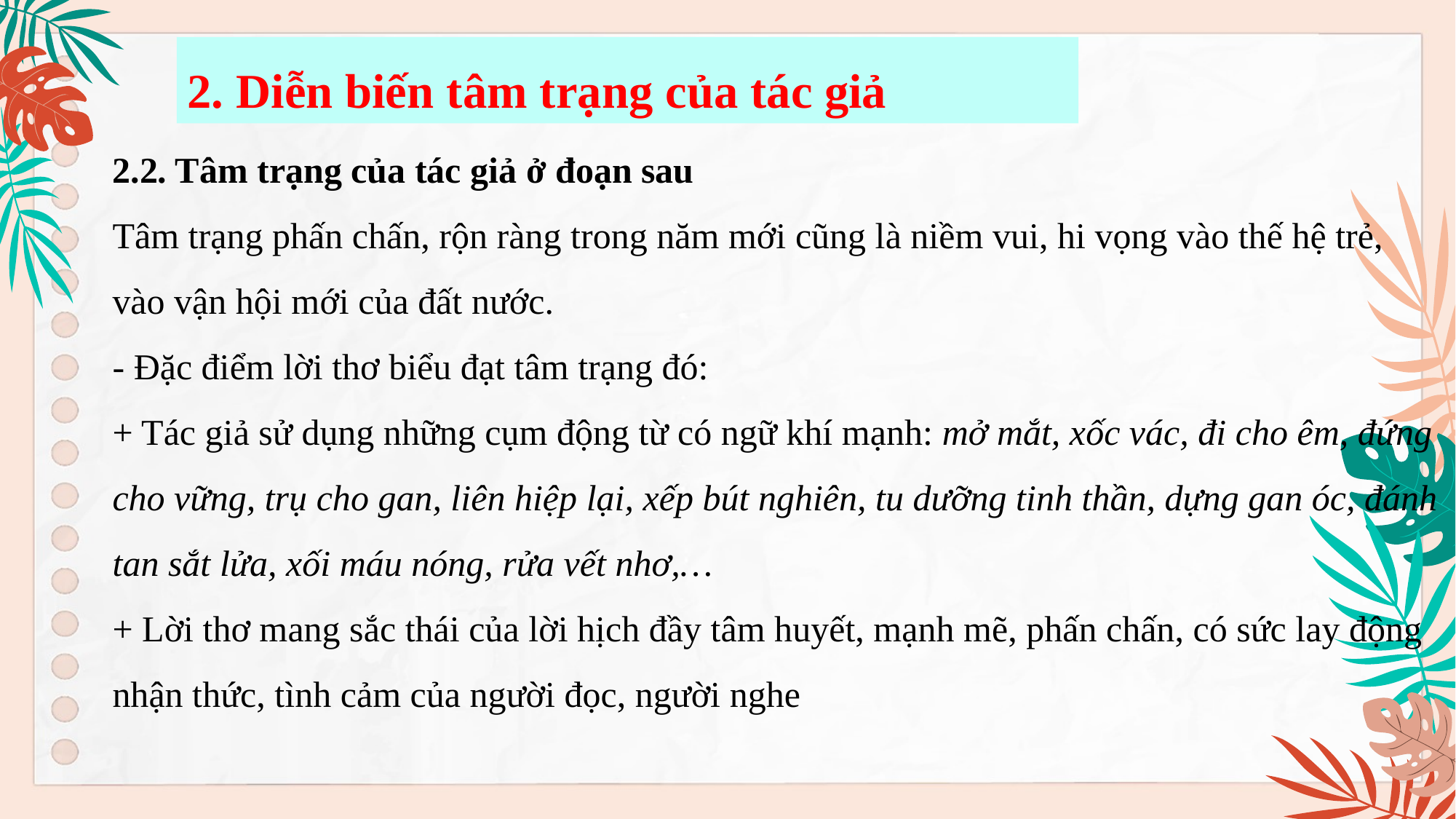

2. Diễn biến tâm trạng của tác giả
2.2. Tâm trạng của tác giả ở đoạn sau
Tâm trạng phấn chấn, rộn ràng trong năm mới cũng là niềm vui, hi vọng vào thế hệ trẻ, vào vận hội mới của đất nước.
- Đặc điểm lời thơ biểu đạt tâm trạng đó:
+ Tác giả sử dụng những cụm động từ có ngữ khí mạnh: mở mắt, xốc vác, đi cho êm, đứng cho vững, trụ cho gan, liên hiệp lại, xếp bút nghiên, tu dưỡng tinh thần, dựng gan óc, đánh tan sắt lửa, xối máu nóng, rửa vết nhơ,…
+ Lời thơ mang sắc thái của lời hịch đầy tâm huyết, mạnh mẽ, phấn chấn, có sức lay động nhận thức, tình cảm của người đọc, người nghe